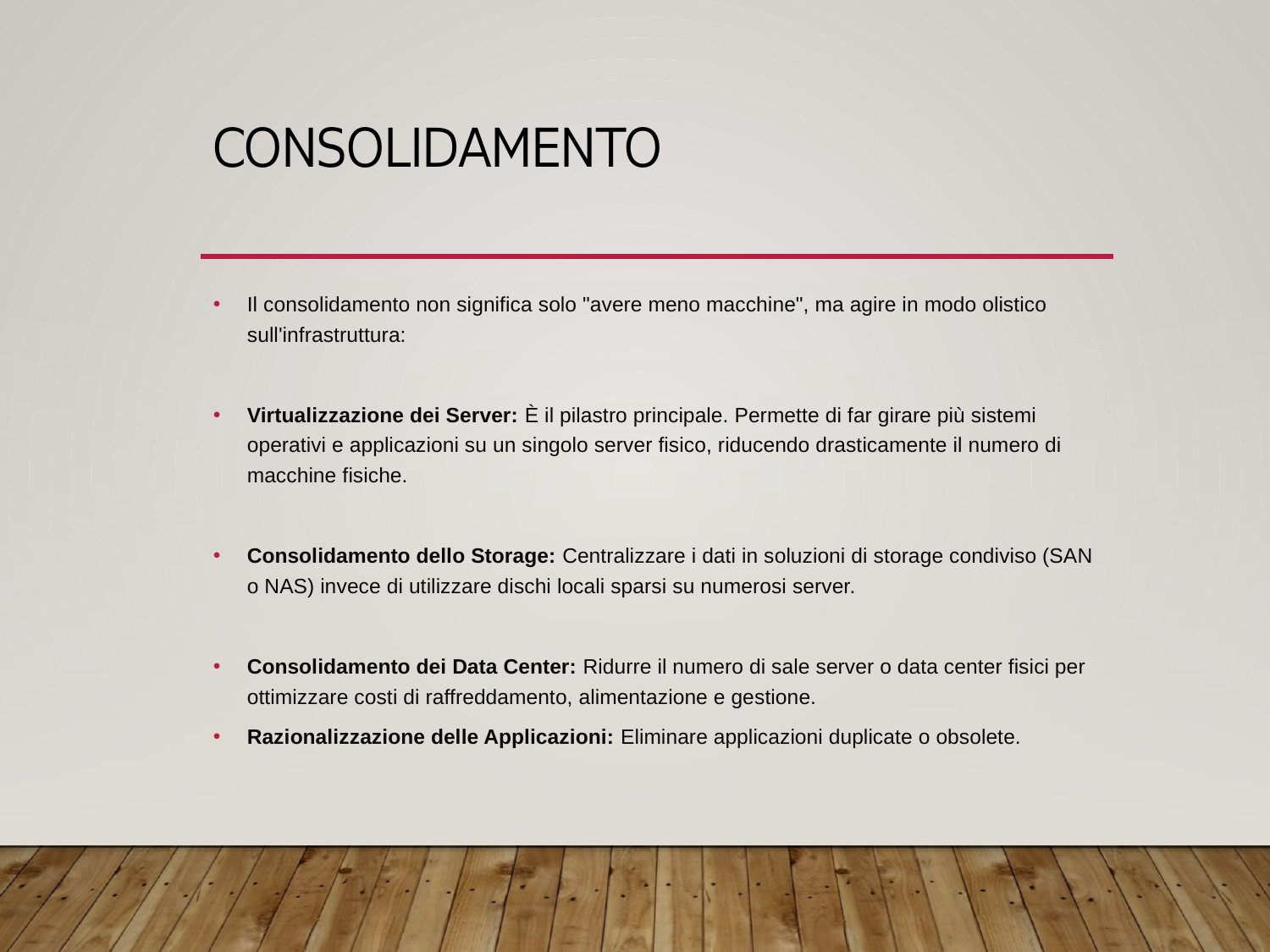

# Consolidamento
Il consolidamento non significa solo "avere meno macchine", ma agire in modo olistico sull'infrastruttura:

Virtualizzazione dei Server: È il pilastro principale. Permette di far girare più sistemi operativi e applicazioni su un singolo server fisico, riducendo drasticamente il numero di macchine fisiche.

Consolidamento dello Storage: Centralizzare i dati in soluzioni di storage condiviso (SAN o NAS) invece di utilizzare dischi locali sparsi su numerosi server.

Consolidamento dei Data Center: Ridurre il numero di sale server o data center fisici per ottimizzare costi di raffreddamento, alimentazione e gestione.
Razionalizzazione delle Applicazioni: Eliminare applicazioni duplicate o obsolete.